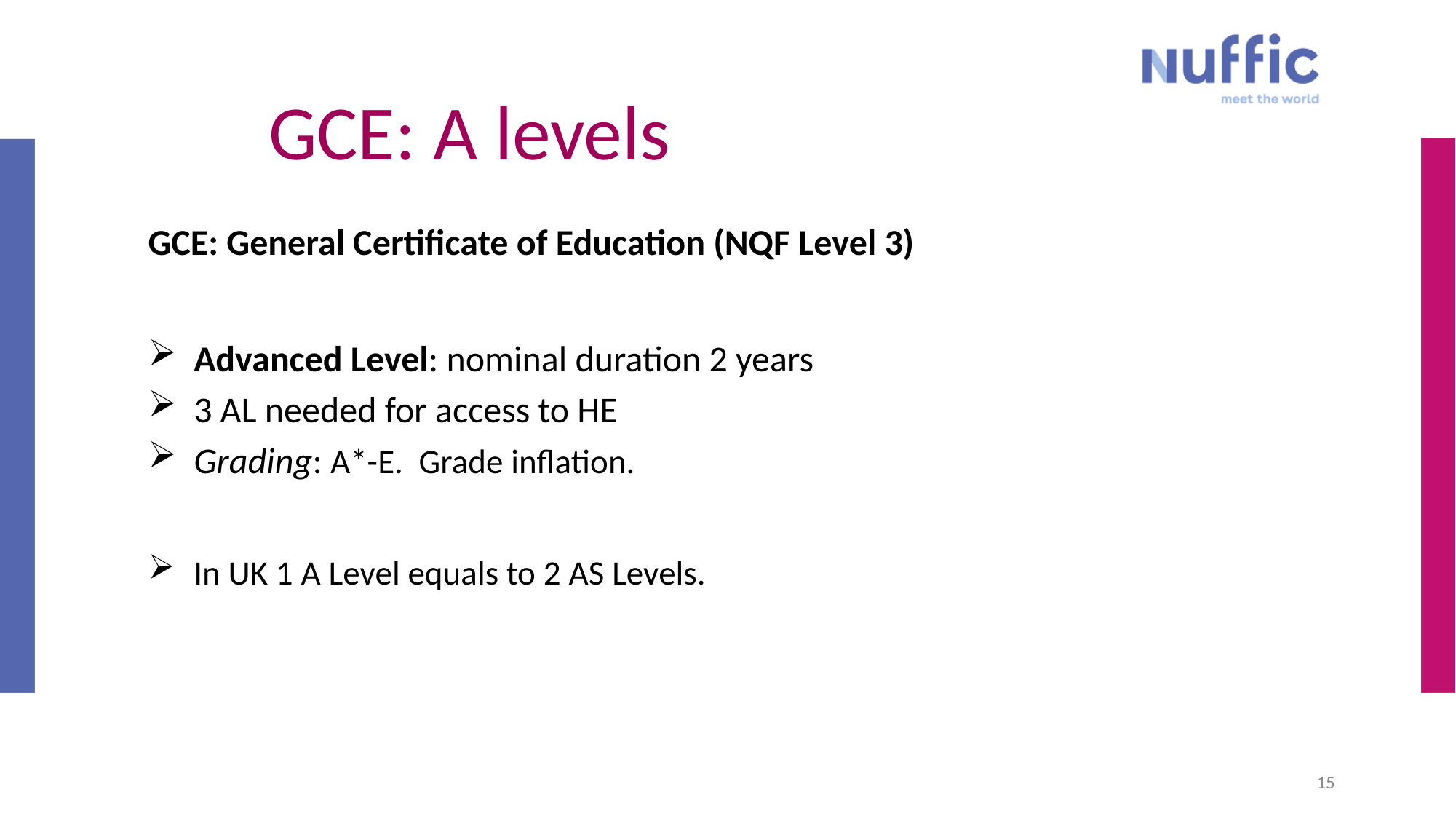

15
# GCE: A levels
GCE: General Certificate of Education (NQF Level 3)

Advanced Level: nominal duration 2 years
3 AL needed for access to HE
Grading: A*-E.  Grade inflation.

In UK 1 A Level equals to 2 AS Levels.